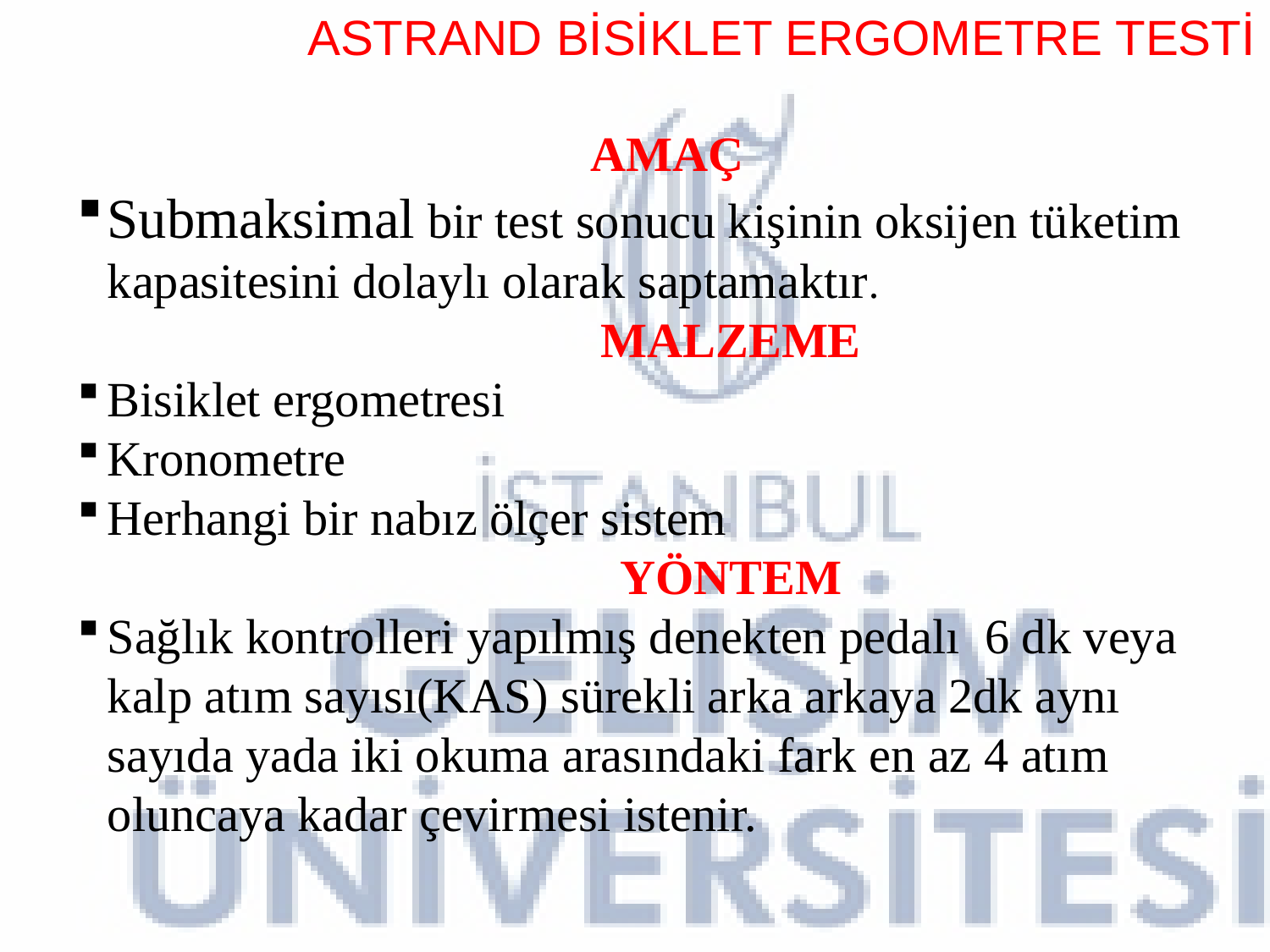

ASTRAND BİSİKLET ERGOMETRE TESTİ
AMAÇ
Submaksimal bir test sonucu kişinin oksijen tüketim kapasitesini dolaylı olarak saptamaktır.
 	MALZEME
Bisiklet ergometresi
Kronometre
Herhangi bir nabız ölçer sistem
	YÖNTEM
Sağlık kontrolleri yapılmış denekten pedalı  6 dk veya kalp atım sayısı(KAS) sürekli arka arkaya 2dk aynı sayıda yada iki okuma arasındaki fark en az 4 atım oluncaya kadar çevirmesi istenir.